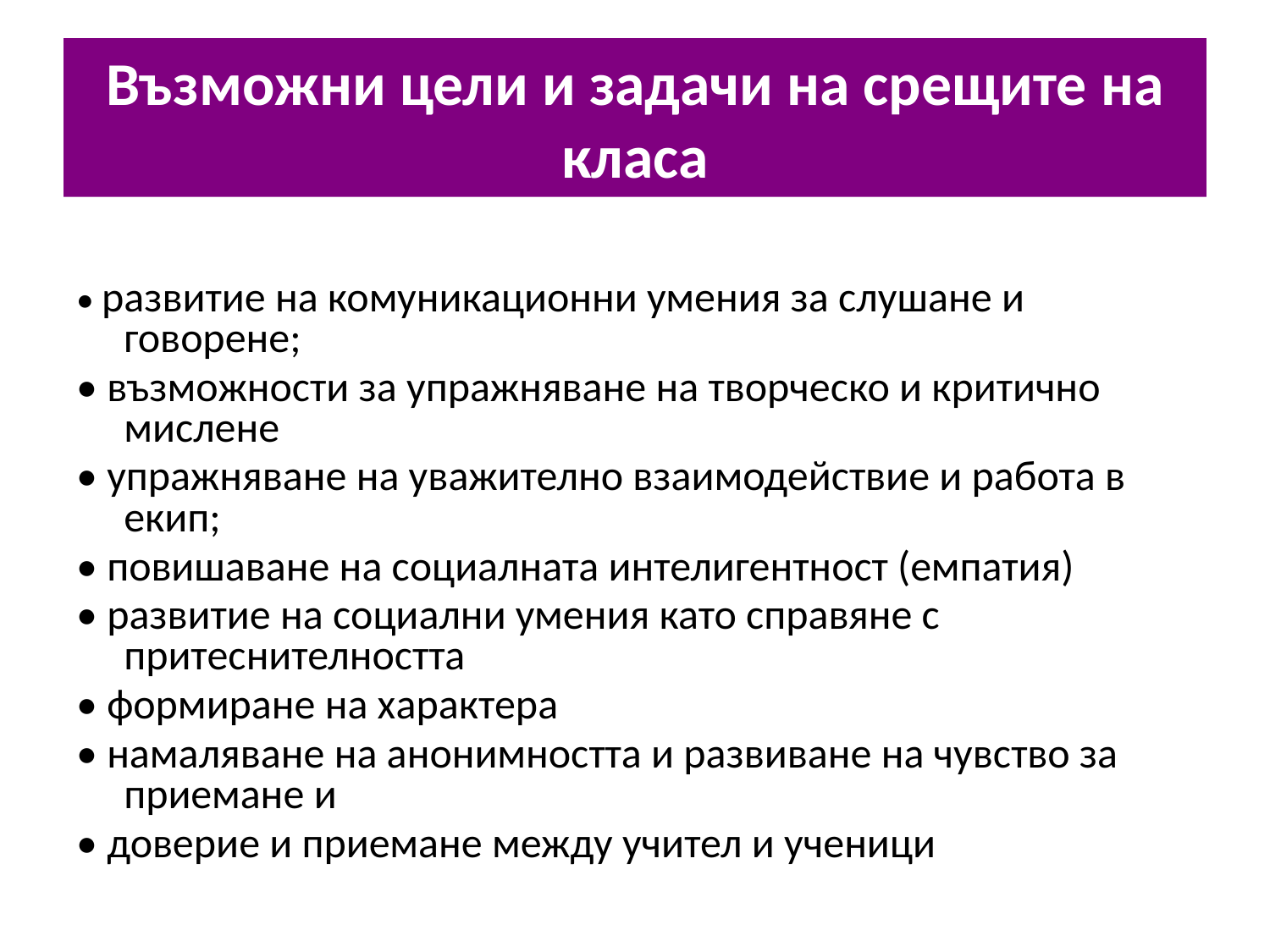

# Възможни цели и задачи на срещите на класа

• развитие на комуникационни умения за слушане и говорене;
• възможности за упражняване на творческо и критично мислене
• упражняване на уважително взаимодействие и работа в екип;
• повишаване на социалната интелигентност (емпатия)
• развитие на социални умения като справяне с притеснителността
• формиране на характера
• намаляване на анонимността и развиване на чувство за приемане и
• доверие и приемане между учител и ученици